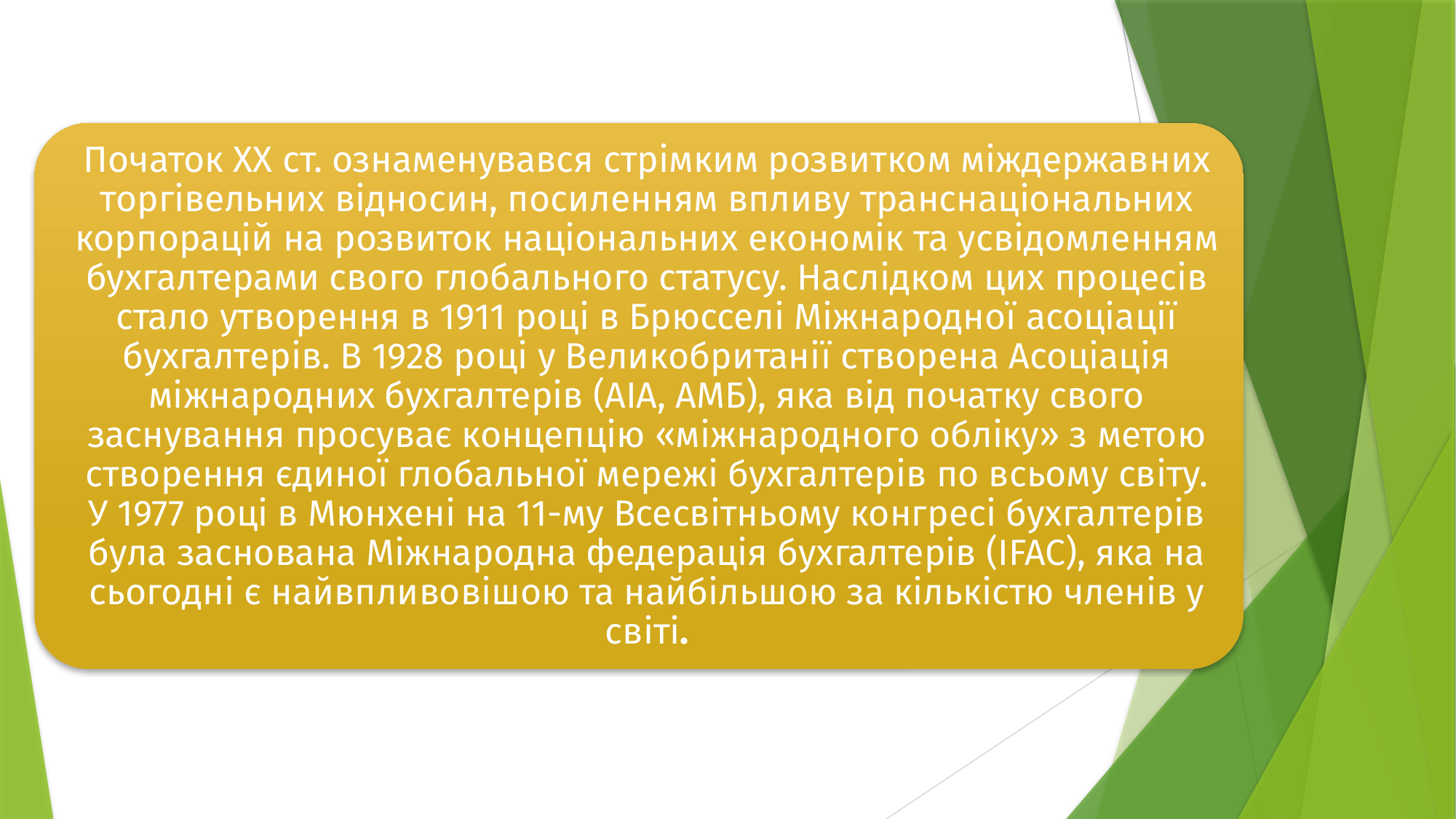

Початок ХХ ст. ознаменувався стрімким розвитком міждержавних торгівельних відносин, посиленням впливу транснаціональних корпорацій на розвиток національних економік та усвідомленням бухгалтерами свого глобального статусу. Наслідком цих процесів стало утворення в 1911 році в Брюсселі Міжнародної асоціації бухгалтерів. В 1928 році у Великобританії створена Асоціація міжнародних бухгалтерів (AIA, АМБ), яка від початку свого заснування просуває концепцію «міжнародного обліку» з метою створення єдиної глобальної мережі бухгалтерів по всьому світу. У 1977 році в Мюнхені на 11-му Всесвітньому конгресі бухгалтерів була заснована Міжнародна федерація бухгалтерів (IFAC), яка на сьогодні є найвпливовішою та найбільшою за кількістю членів у світі.